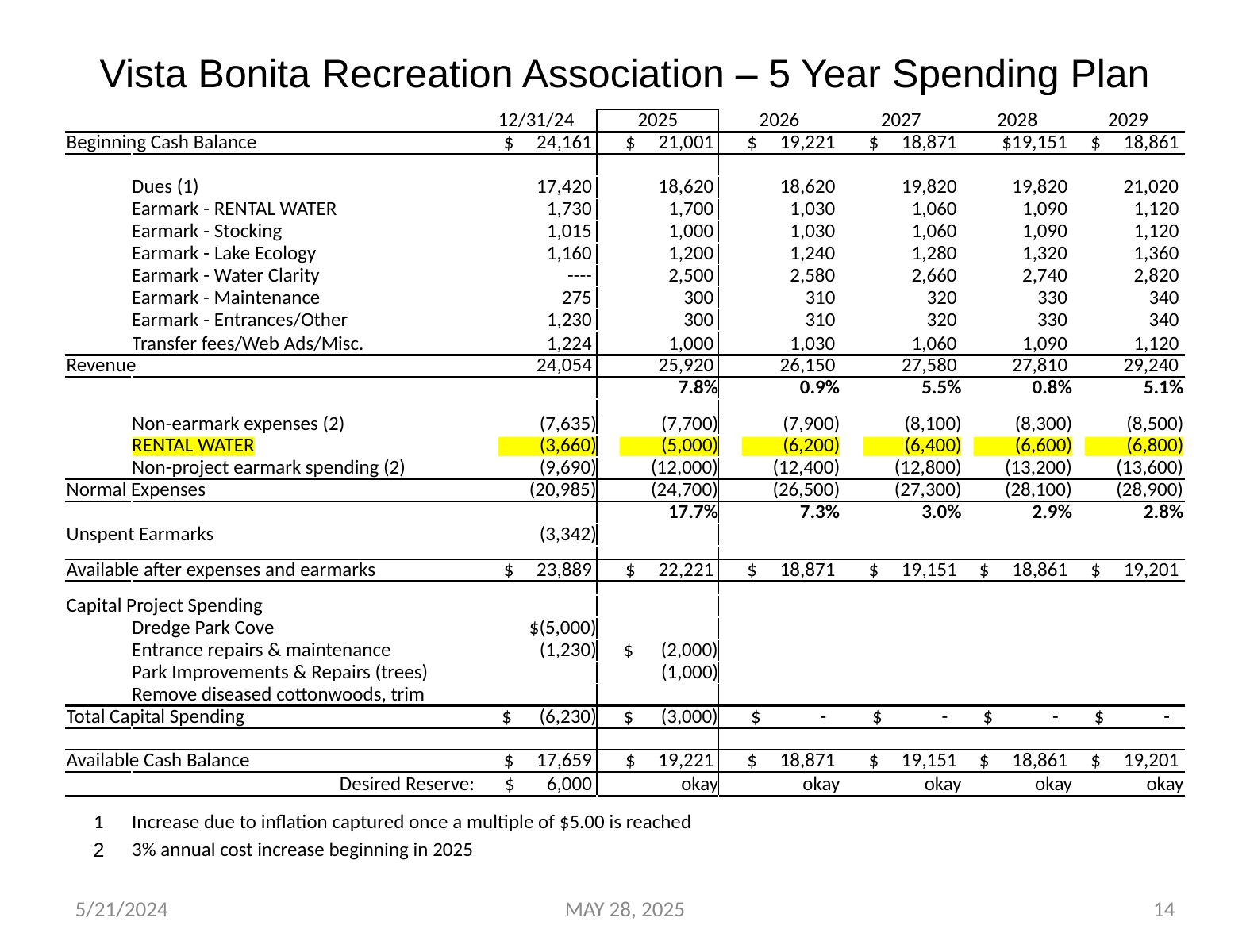

|  |  |  |  |  |  |  |  |  |
| --- | --- | --- | --- | --- | --- | --- | --- | --- |
|  |  |  |  |  |  |  |  |  |
|  |  |  |  |  |  |  |  |  |
|  |  |  |  |  |  |  |  |  |
|  |  |  |  |  |  |  |  |  |
|  |  |  |  |  |  |  |  |  |
|  |  |  |  |  |  |  |  |  |
|  |  |  |  |  |  |  |  |  |
|  |  |  |  |  |  |  |  |  |
|  |  |  |  |  |  |  |  |  |
|  |  |  |  |  |  |  |  |  |
|  |  |  |  |  |  |  |  |  |
|  |  |  |  |  |  |  |  |  |
|  |  |  |  |  |  |  |  |  |
|  |  |  |  |  |  |  |  |  |
|  |  |  |  |  |  |  |  |  |
|  |  |  |  |  |  |  |  |  |
|  |  |  |  |  |  |  |  |  |
|  |  |  |  |  |  |  |  |  |
|  |  |  |  |  |  |  |  |  |
|  |  |  |  |  |  |  |  |  |
|  |  |  |  |  |  |  |  |  |
|  |  |  |  |  |  |  |  |  |
|  |  |  |  |  |  |  |  |  |
|  |  |  |  |  |  |  |  |  |
|  |  |  |  |  |  |  |  |  |
|  |  |  |  |  |  |  |  |  |
|  |  |  |  |  |  |  |  |  |
|  |  |  |  |  |  |  |  |  |
|  |  |  |  |  |  |  |  |  |
|  |  |  |  |  |  |  |  |  |
| Vista Bonita Recreation Association – 5 Year Spending Plan |  |  |  |  |  |  |  |  |  |  |
| --- | --- | --- | --- | --- | --- | --- | --- | --- | --- | --- |
|  |  |  |  |  |  |  |  |  |  |  |
|  |  | 12/31/24 | 2025 |  | 2026 |  | 2027 |  | 2028 | 2029 |
| Beginning Cash Balance |  | $     24,161 | $     21,001 |  | $     19,221 |  | $     18,871 |  | $19,151 | $     18,861 |
|  |  |  |  |  |  |  |  |  |  |  |
|  | Dues (1) | 17,420 | 18,620 |  | 18,620 |  | 19,820 |  | 19,820 | 21,020 |
|  | Earmark - RENTAL WATER | 1,730 | 1,700 |  | 1,030 |  | 1,060 |  | 1,090 | 1,120 |
|  | Earmark - Stocking | 1,015 | 1,000 |  | 1,030 |  | 1,060 |  | 1,090 | 1,120 |
|  | Earmark - Lake Ecology | 1,160 | 1,200 |  | 1,240 |  | 1,280 |  | 1,320 | 1,360 |
|  | Earmark - Water Clarity | ---- | 2,500 |  | 2,580 |  | 2,660 |  | 2,740 | 2,820 |
|  | Earmark - Maintenance | 275 | 300 |  | 310 |  | 320 |  | 330 | 340 |
|  | Earmark - Entrances/Other | 1,230 | 300 |  | 310 |  | 320 |  | 330 | 340 |
|  | Transfer fees/Web Ads/Misc. | 1,224 | 1,000 |  | 1,030 |  | 1,060 |  | 1,090 | 1,120 |
| Revenue |  | 24,054 | 25,920 |  | 26,150 |  | 27,580 |  | 27,810 | 29,240 |
|  |  |  | 7.8% |  | 0.9% |  | 5.5% |  | 0.8% | 5.1% |
|  |  |  |  |  |  |  |  |  |  |  |
|  | Non-earmark expenses (2) | (7,635) | (7,700) |  | (7,900) |  | (8,100) |  | (8,300) | (8,500) |
|  | RENTAL WATER | (3,660) | (5,000) |  | (6,200) |  | (6,400) |  | (6,600) | (6,800) |
|  | Non-project earmark spending (2) | (9,690) | (12,000) |  | (12,400) |  | (12,800) |  | (13,200) | (13,600) |
| Normal Expenses |  | (20,985) | (24,700) |  | (26,500) |  | (27,300) |  | (28,100) | (28,900) |
|  |  |  | 17.7% |  | 7.3% |  | 3.0% |  | 2.9% | 2.8% |
| Unspent Earmarks |  | (3,342) |  |  |  |  |  |  |  |  |
|  |  |  |  |  |  |  |  |  |  |  |
| Available after expenses and earmarks |  | $     23,889 | $     22,221 |  | $     18,871 |  | $     19,151 |  | $     18,861 | $     19,201 |
|  |  |  |  |  |  |  |  |  |  |  |
| Capital Project Spending |  |  |  |  |  |  |  |  |  |  |
|  | Dredge Park Cove | $(5,000) |  |  |  |  |  |  |  |  |
|  | Entrance repairs & maintenance | (1,230) | $      (2,000) |  |  |  |  |  |  |  |
|  | Park Improvements & Repairs (trees) |  | (1,000) |  |  |  |  |  |  |  |
|  | Remove diseased cottonwoods, trim |  |  |  |  |  |  |  |  |  |
| Total Capital Spending |  | $      (6,230) | $      (3,000) |  | $             - |  | $             - |  | $             - | $             - |
|  |  |  |  |  |  |  |  |  |  |  |
| Available Cash Balance |  | $     17,659 | $     19,221 |  | $     18,871 |  | $     19,151 |  | $     18,861 | $     19,201 |
|  | Desired Reserve: | $       6,000 | okay |  | okay |  | okay |  | okay | okay |
|  |  |  |  |  |  |  |  |  |  |  |
| 1 | Increase due to inflation captured once a multiple of $5.00 is reached |  |  |  |  |  |  |  |  |  |
| 2 | 3% annual cost increase beginning in 2025 |  |  |  |  |  |  |  |  |  |
5/21/2024
MAY 28, 2025
14